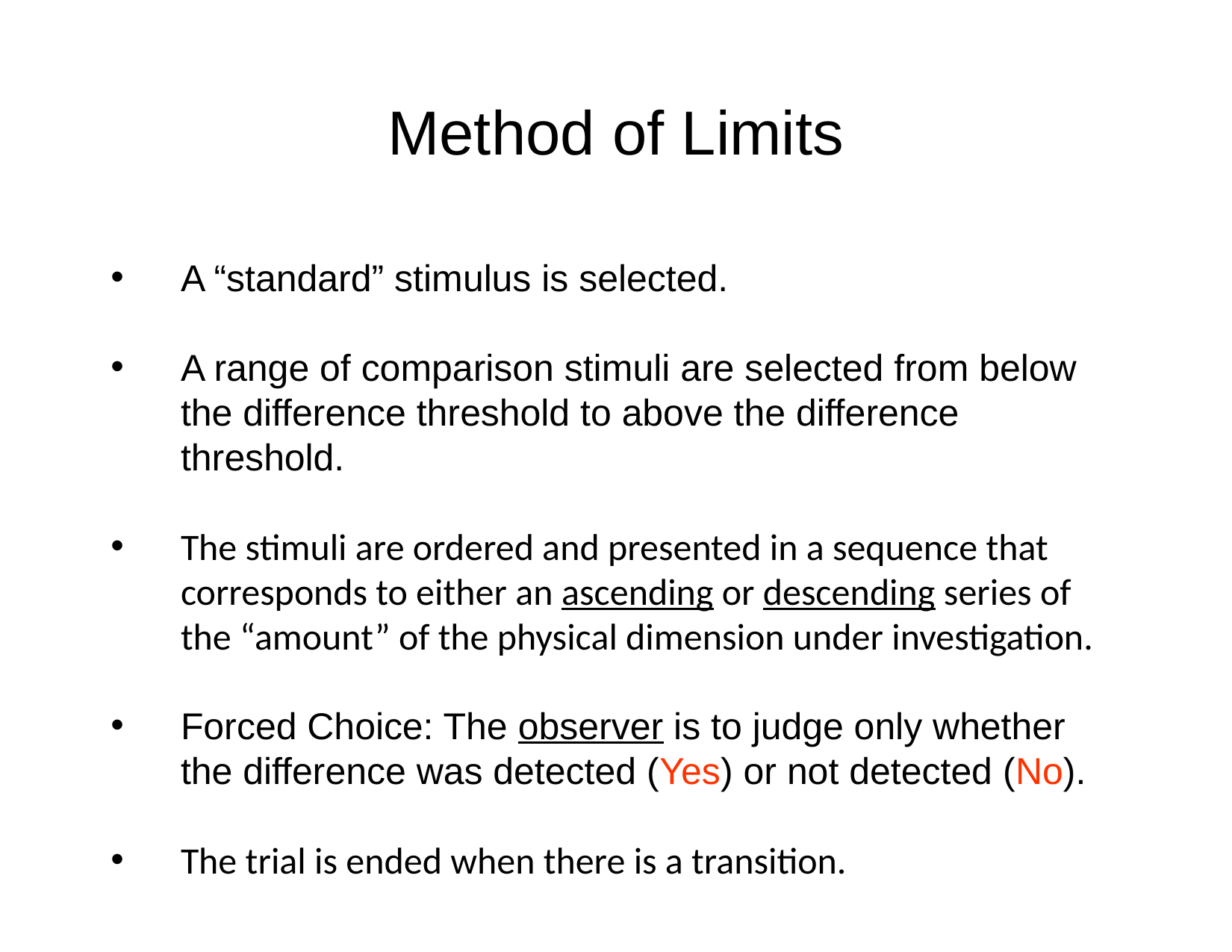

# Method of Limits
A “standard” stimulus is selected.
A range of comparison stimuli are selected from below the difference threshold to above the difference threshold.
The stimuli are ordered and presented in a sequence that corresponds to either an ascending or descending series of the “amount” of the physical dimension under investigation.
Forced Choice: The observer is to judge only whether the difference was detected (Yes) or not detected (No).
The trial is ended when there is a transition.